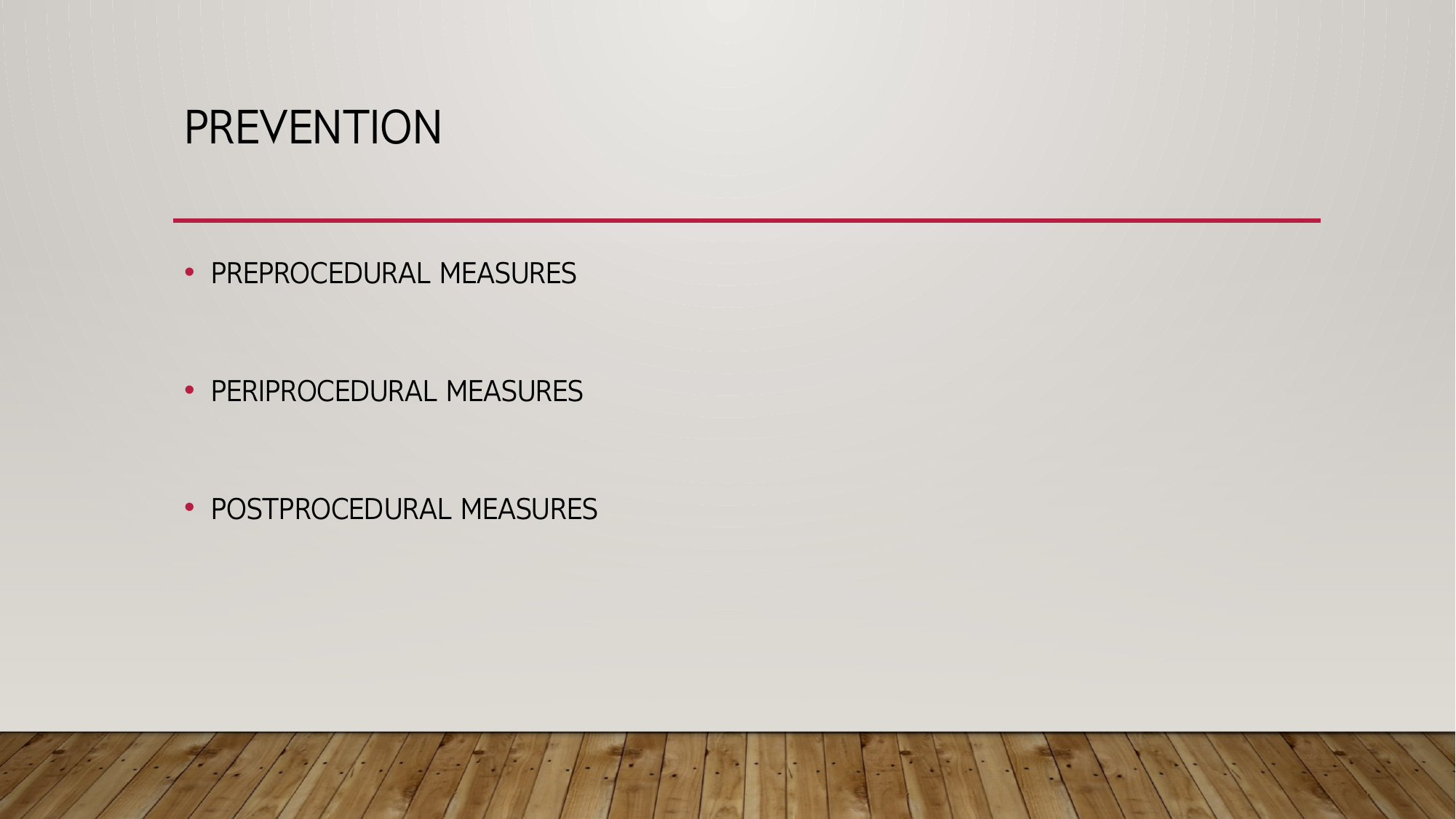

# PREVENTION
PREPROCEDURAL MEASURES

PERIPROCEDURAL MEASURES

POSTPROCEDURAL MEASURES